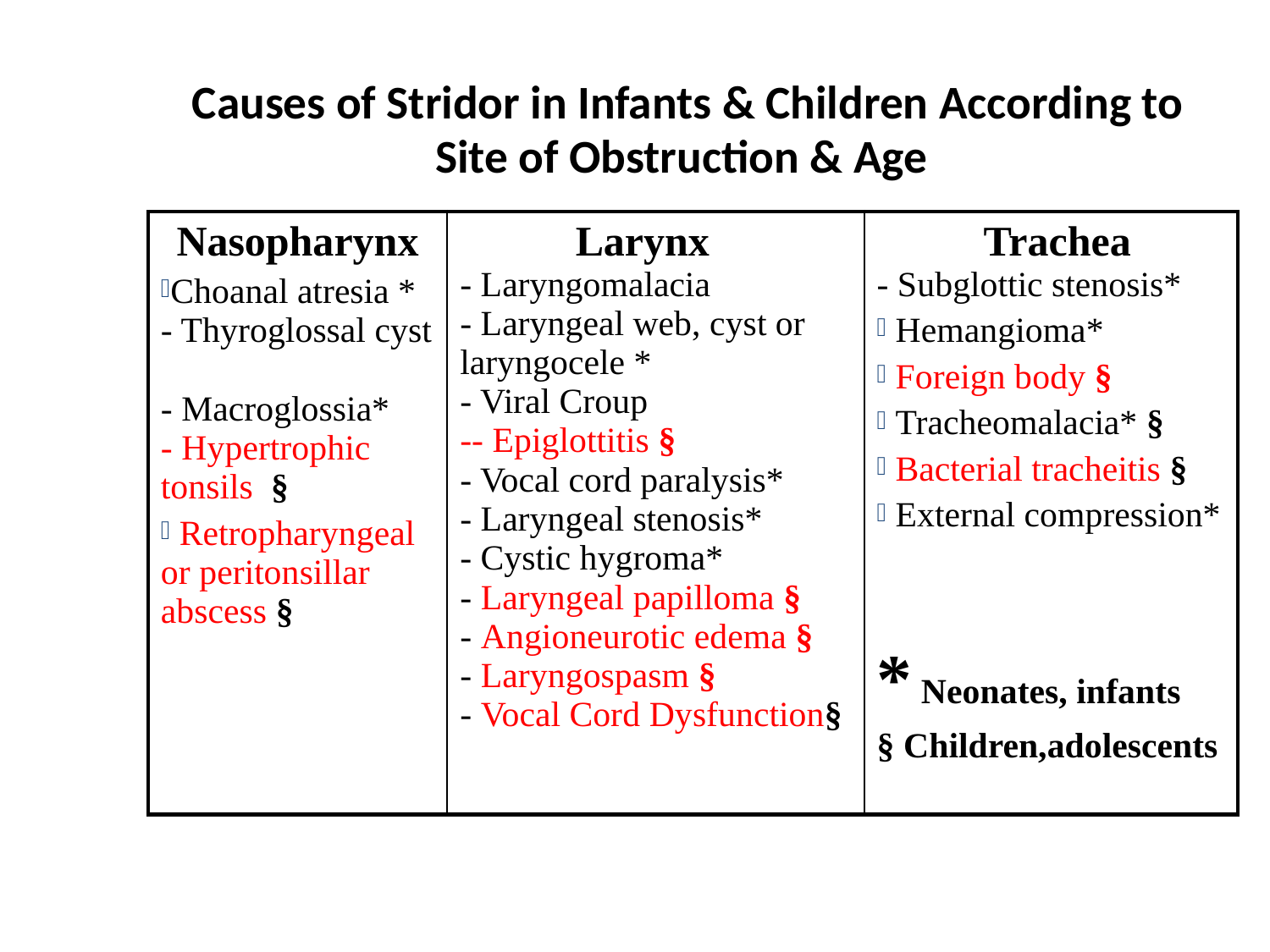

# Causes of Stridor in Infants & Children According to Site of Obstruction & Age
| Nasopharynx Choanal atresia \* - Thyroglossal cyst - Macroglossia\* - Hypertrophic tonsils § Retropharyngeal or peritonsillar abscess § | Larynx - Laryngomalacia - Laryngeal web, cyst or laryngocele \* - Viral Croup -- Epiglottitis § - Vocal cord paralysis\* - Laryngeal stenosis\* - Cystic hygroma\* - Laryngeal papilloma § - Angioneurotic edema § - Laryngospasm § - Vocal Cord Dysfunction§ | Trachea - Subglottic stenosis\* Hemangioma\* Foreign body § Tracheomalacia\* § Bacterial tracheitis § External compression\* \* Neonates, infants § Children,adolescents |
| --- | --- | --- |